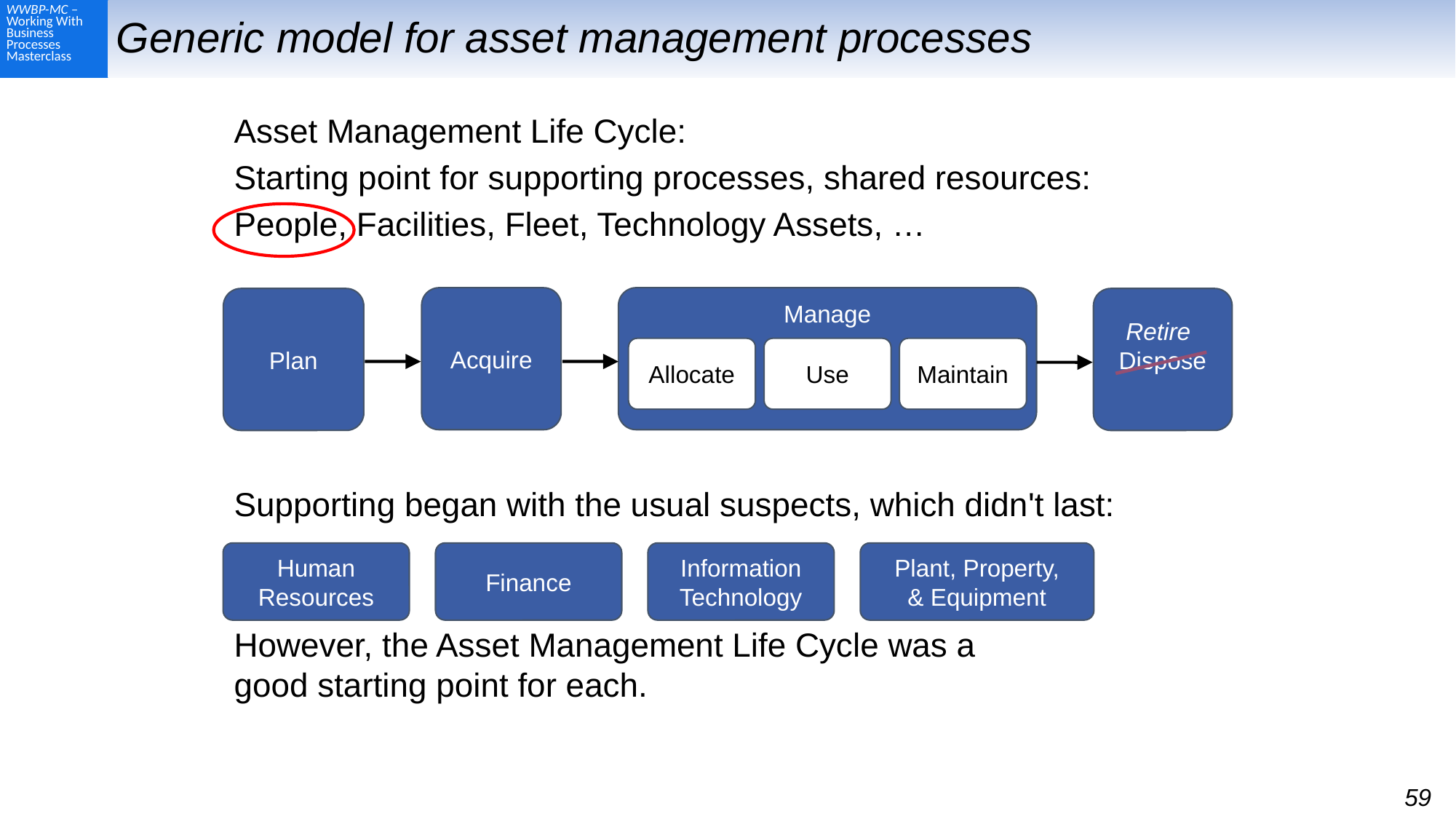

# Generic model for asset management processes
Asset Management Life Cycle:
Starting point for supporting processes, shared resources:
People, Facilities, Fleet, Technology Assets, …

Supporting began with the usual suspects, which didn't last:

However, the Asset Management Life Cycle was a
good starting point for each.

Acquire

Manage

Plan
Dispose

Retire

Allocate
Use
Maintain
Human Resources
Finance
Information
Technology
Plant, Property,
& Equipment